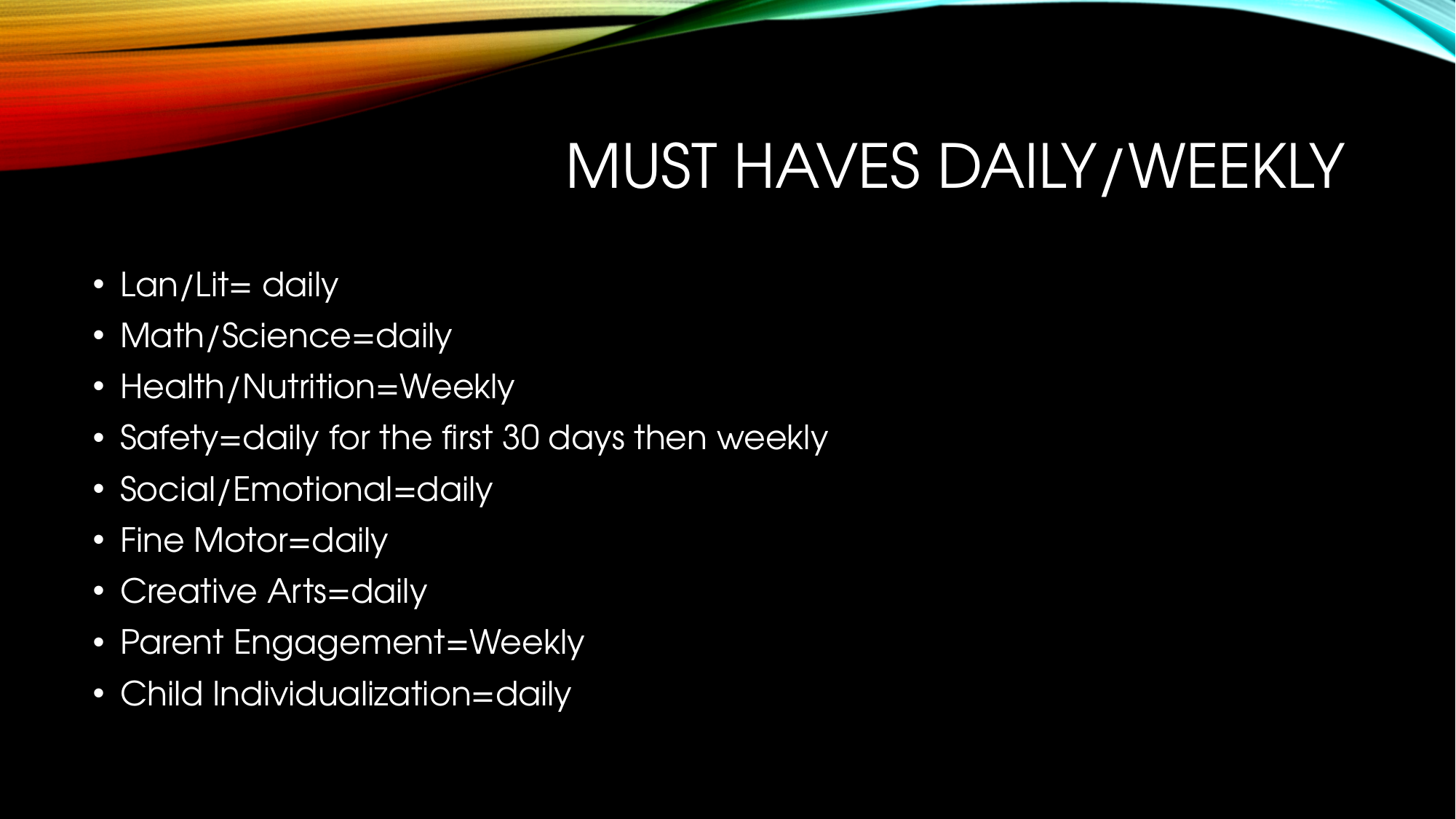

# Must haves daily/weekly
Lan/Lit= daily
Math/Science=daily
Health/Nutrition=Weekly
Safety=daily for the first 30 days then weekly
Social/Emotional=daily
Fine Motor=daily
Creative Arts=daily
Parent Engagement=Weekly
Child Individualization=daily